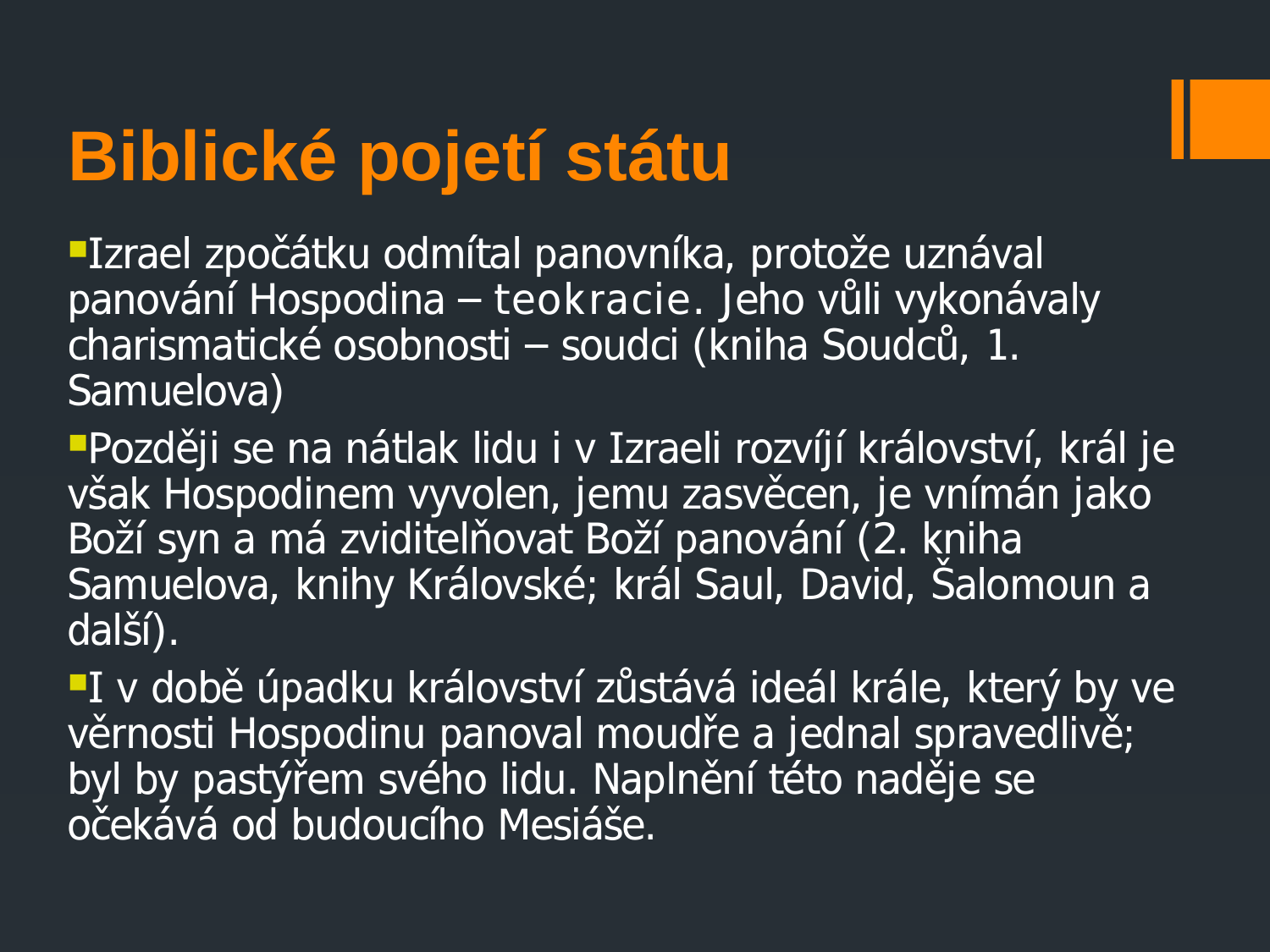

Biblické pojetí státu
Izrael zpočátku odmítal panovníka, protože uznával panování Hospodina – teokracie. Jeho vůli vykonávaly charismatické osobnosti – soudci (kniha Soudců, 1. Samuelova)
Později se na nátlak lidu i v Izraeli rozvíjí království, král je však Hospodinem vyvolen, jemu zasvěcen, je vnímán jako Boží syn a má zviditelňovat Boží panování (2. kniha Samuelova, knihy Královské; král Saul, David, Šalomoun a další).
I v době úpadku království zůstává ideál krále, který by ve věrnosti Hospodinu panoval moudře a jednal spravedlivě; byl by pastýřem svého lidu. Naplnění této naděje se očekává od budoucího Mesiáše.